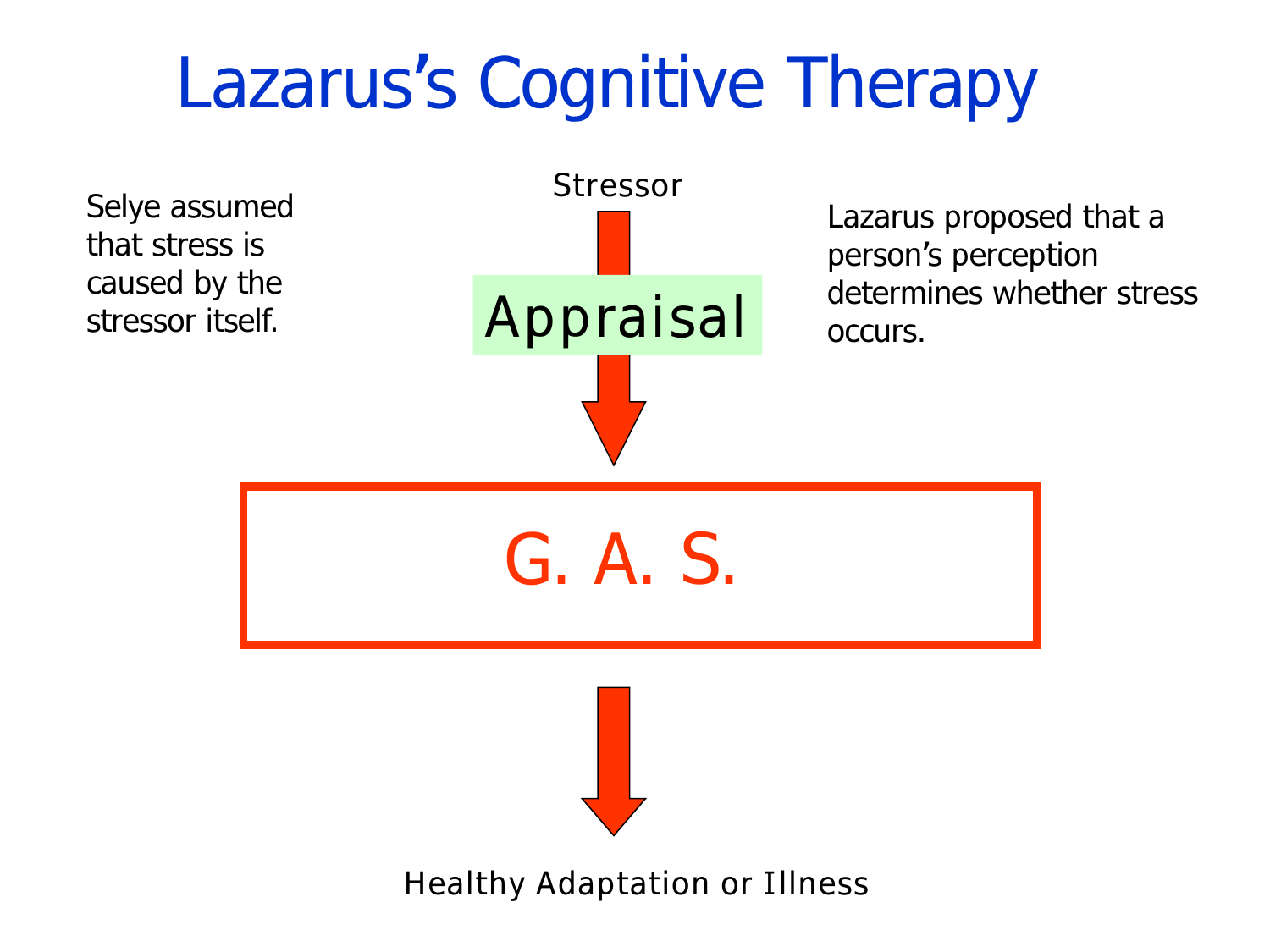

# Lazarus’s Cognitive Therapy
Stressor
Selye assumed
that stress is caused by the stressor itself.
Lazarus proposed that a person’s perception determines whether stress occurs.

Appraisal

               G. A. S.

Healthy Adaptation or Illness